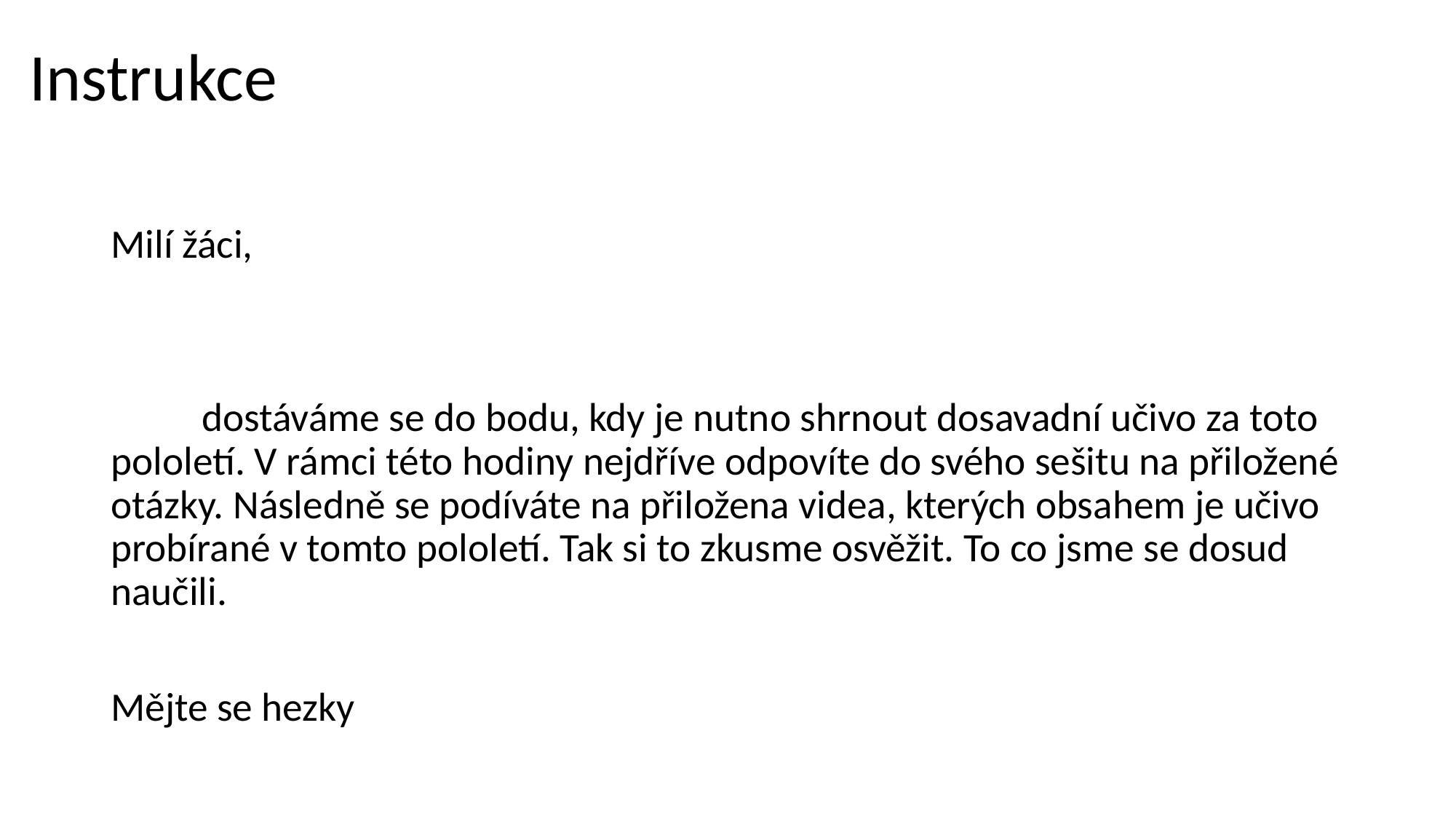

# Instrukce
Milí žáci,

          dostáváme se do bodu, kdy je nutno shrnout dosavadní učivo za toto pololetí. V rámci této hodiny nejdříve odpovíte do svého sešitu na přiložené otázky. Následně se podíváte na přiložena videa, kterých obsahem je učivo probírané v tomto pololetí. Tak si to zkusme osvěžit. To co jsme se dosud naučili.

Mějte se hezky